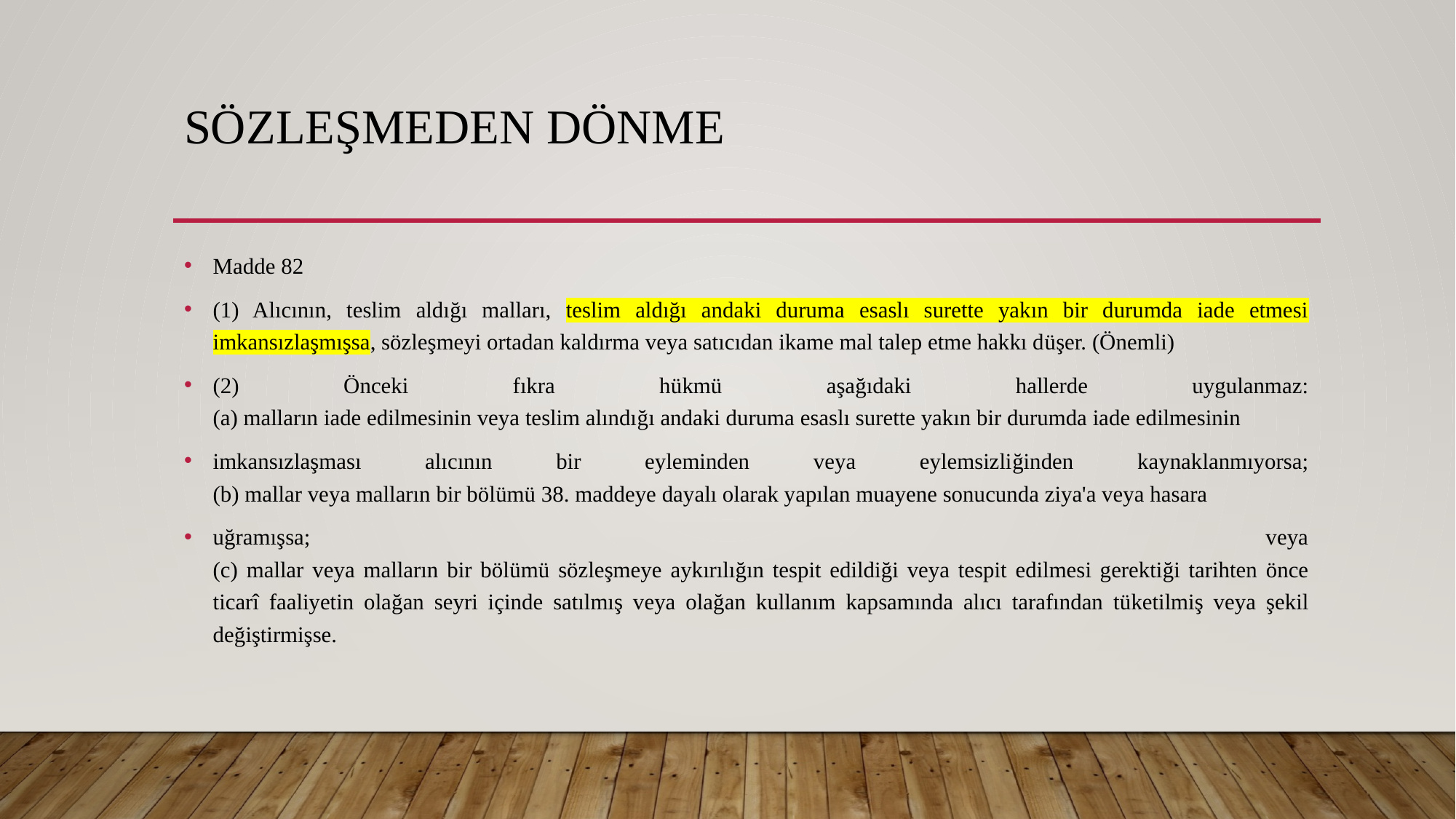

# Sözleşmeden Dönme
Madde 82
(1) Alıcının, teslim aldığı malları, teslim aldığı andaki duruma esaslı surette yakın bir durumda iade etmesi imkansızlaşmışsa, sözleşmeyi ortadan kaldırma veya satıcıdan ikame mal talep etme hakkı düşer. (Önemli)
(2) Önceki fıkra hükmü aşağıdaki hallerde uygulanmaz:
(a) malların iade edilmesinin veya teslim alındığı andaki duruma esaslı surette yakın bir durumda iade edilmesinin
imkansızlaşması alıcının bir eyleminden veya eylemsizliğinden kaynaklanmıyorsa;
(b) mallar veya malların bir bölümü 38. maddeye dayalı olarak yapılan muayene sonucunda ziya'a veya hasara
uğramışsa; veya
(c) mallar veya malların bir bölümü sözleşmeye aykırılığın tespit edildiği veya tespit edilmesi gerektiği tarihten önce ticarî faaliyetin olağan seyri içinde satılmış veya olağan kullanım kapsamında alıcı tarafından tüketilmiş veya şekil değiştirmişse.